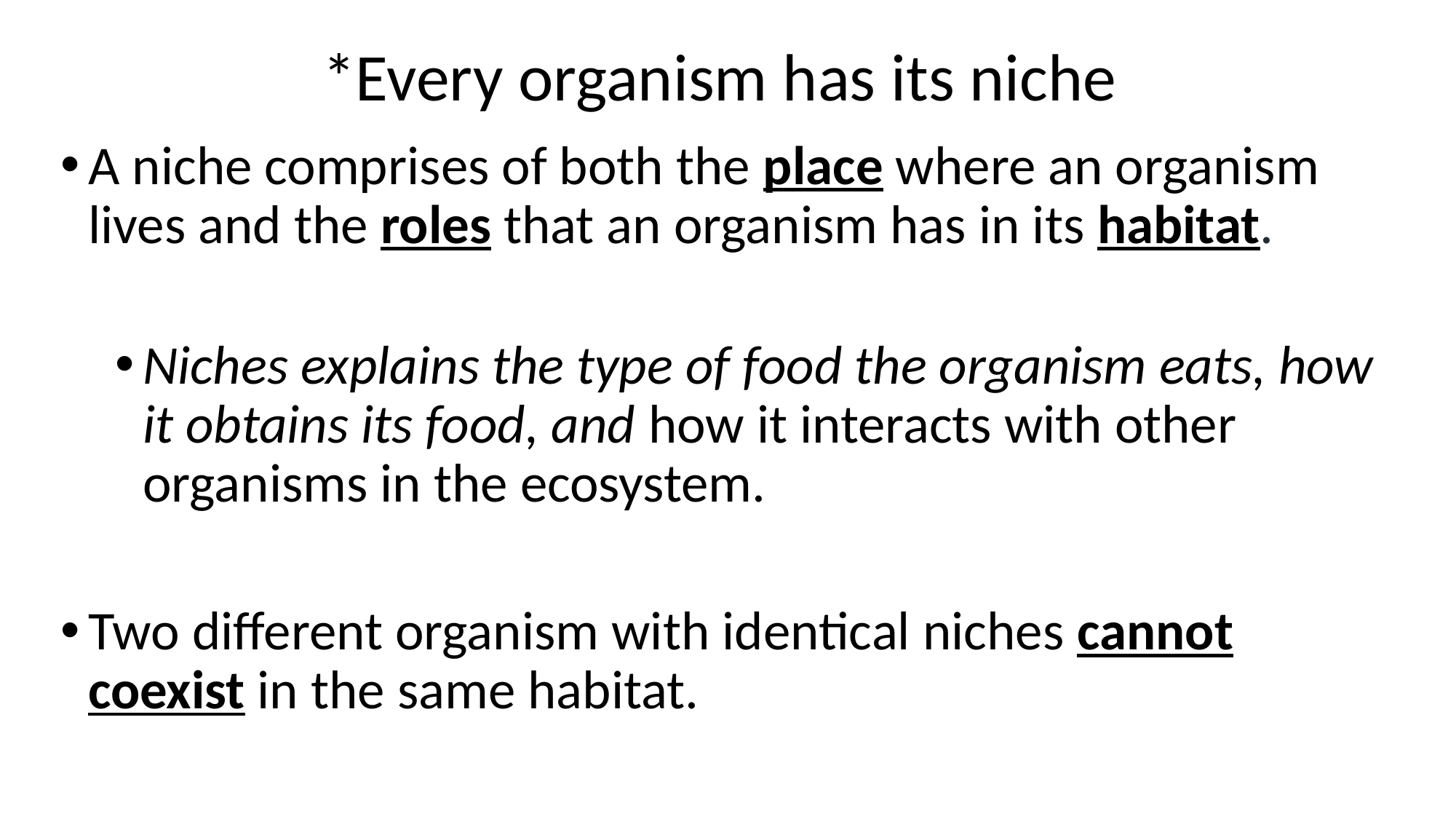

# *Every organism has its niche
A niche comprises of both the place where an organism lives and the roles that an organism has in its habitat.

Niches explains the type of food the organism eats, how it obtains its food, and how it interacts with other organisms in the ecosystem.

Two different organism with identical niches cannot coexist in the same habitat.